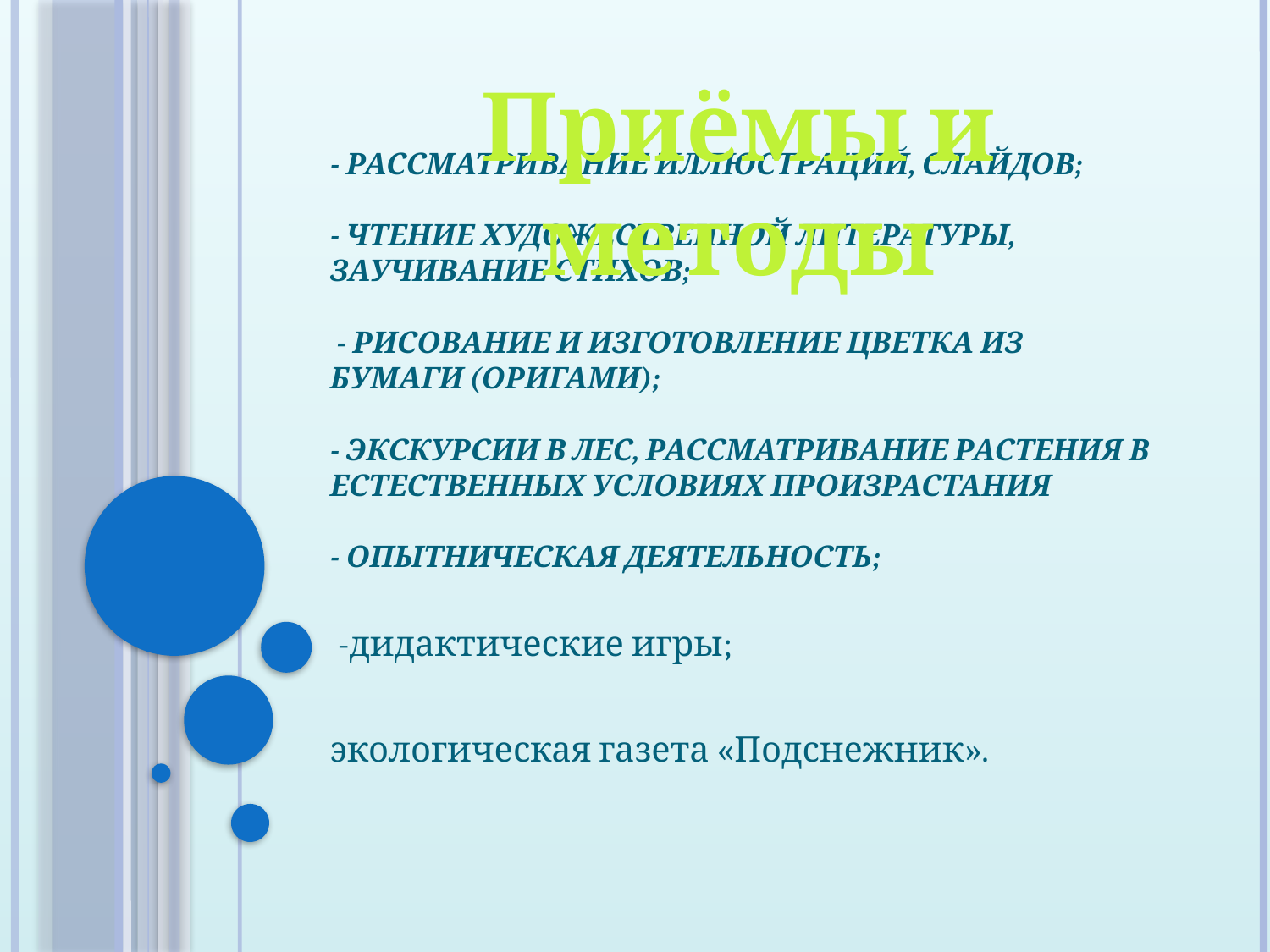

Приёмы и методы
# - Рассматривание иллюстраций, слайдов; - чтение художественной литературы, заучивание стихов; - рисование и изготовление цветка из бумаги (оригами); - экскурсии в лес, рассматривание растения в естественных условиях произрастания - опытническая деятельность;
 -дидактические игры;

экологическая газета «Подснежник».